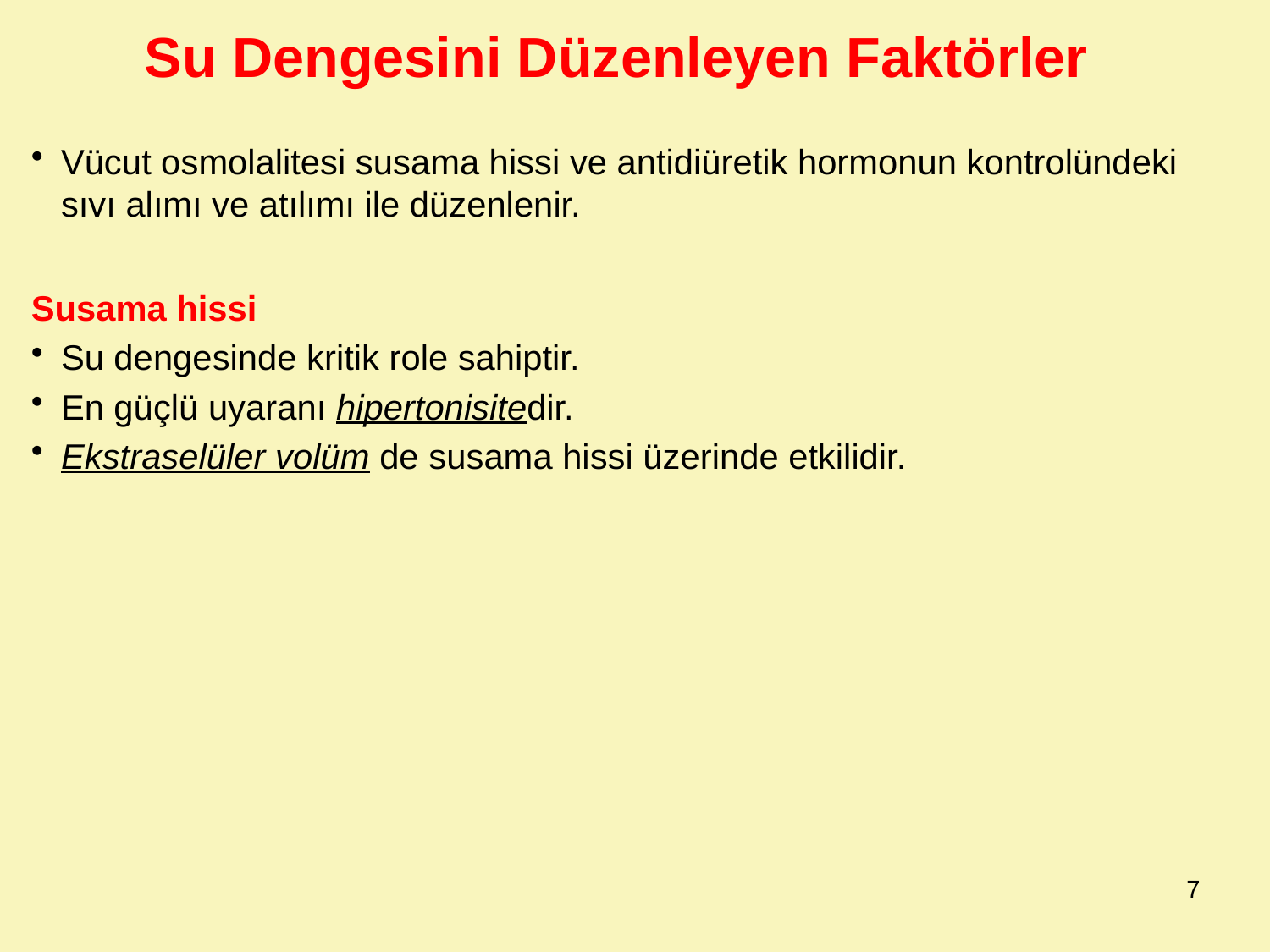

Su Dengesini Düzenleyen Faktörler
Vücut osmolalitesi susama hissi ve antidiüretik hormonun kontrolündeki sıvı alımı ve atılımı ile düzenlenir.

Susama hissi
Su dengesinde kritik role sahiptir.
En güçlü uyaranı hipertonisitedir.
Ekstraselüler volüm de susama hissi üzerinde etkilidir.
7